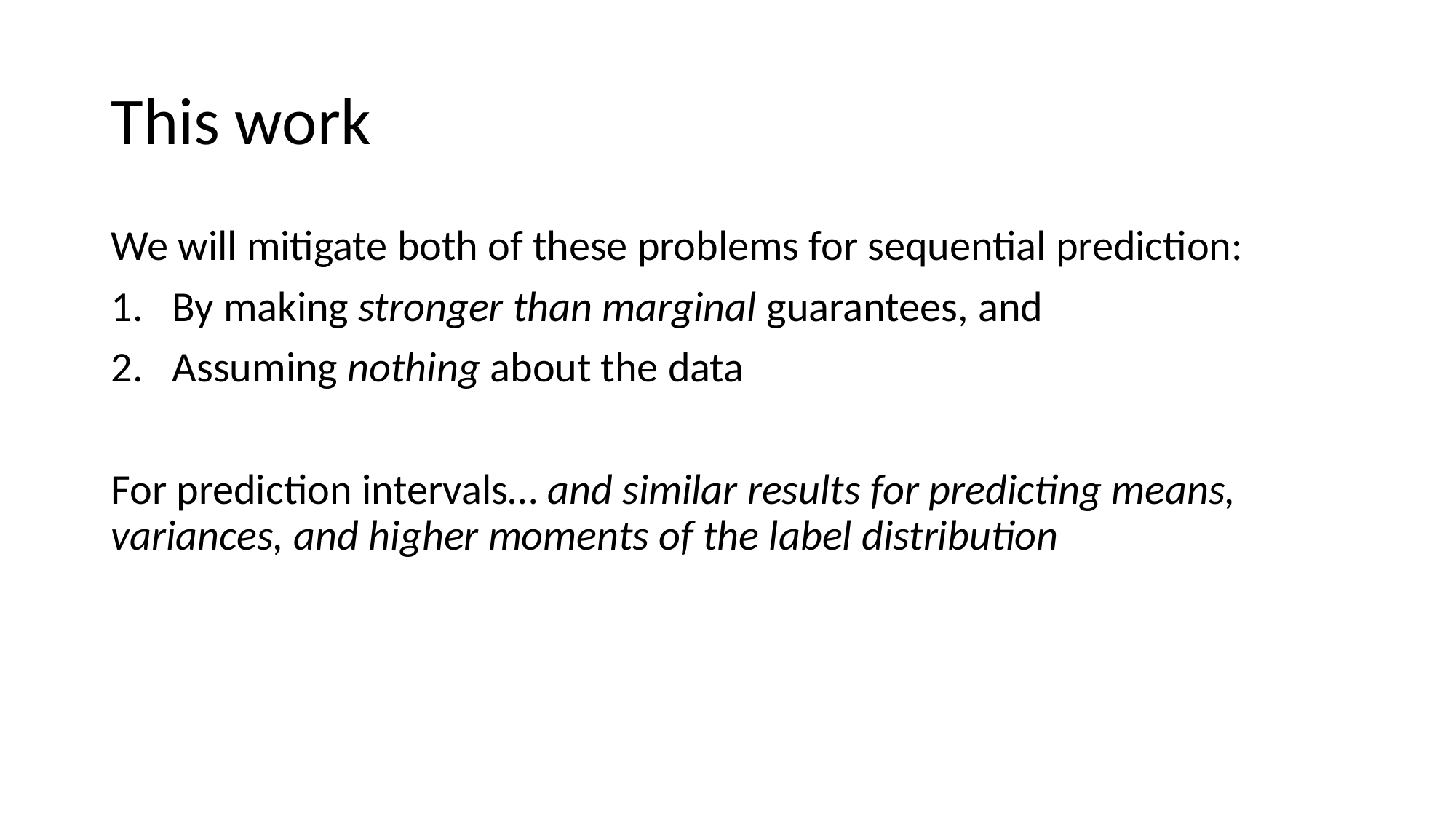

# This work
We will mitigate both of these problems for sequential prediction:
By making stronger than marginal guarantees, and
Assuming nothing about the data

For prediction intervals… and similar results for predicting means, variances, and higher moments of the label distribution